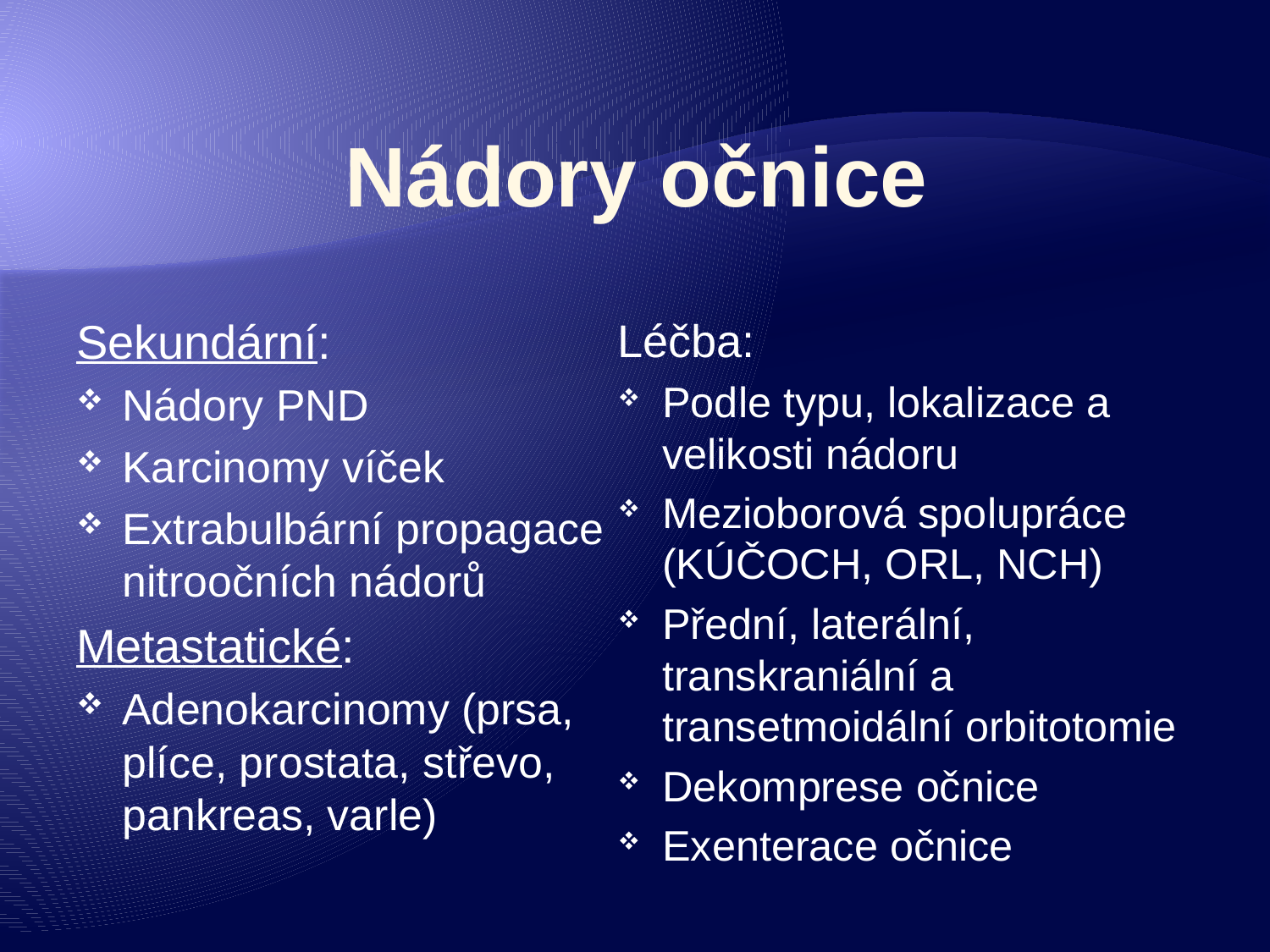

# Nádory očnice
Sekundární:
Nádory PND
Karcinomy víček
Extrabulbární propagace nitroočních nádorů
Metastatické:
Adenokarcinomy (prsa, plíce, prostata, střevo, pankreas, varle)
Léčba:
Podle typu, lokalizace a velikosti nádoru
Mezioborová spolupráce (KÚČOCH, ORL, NCH)
Přední, laterální, transkraniální a transetmoidální orbitotomie
Dekomprese očnice
Exenterace očnice